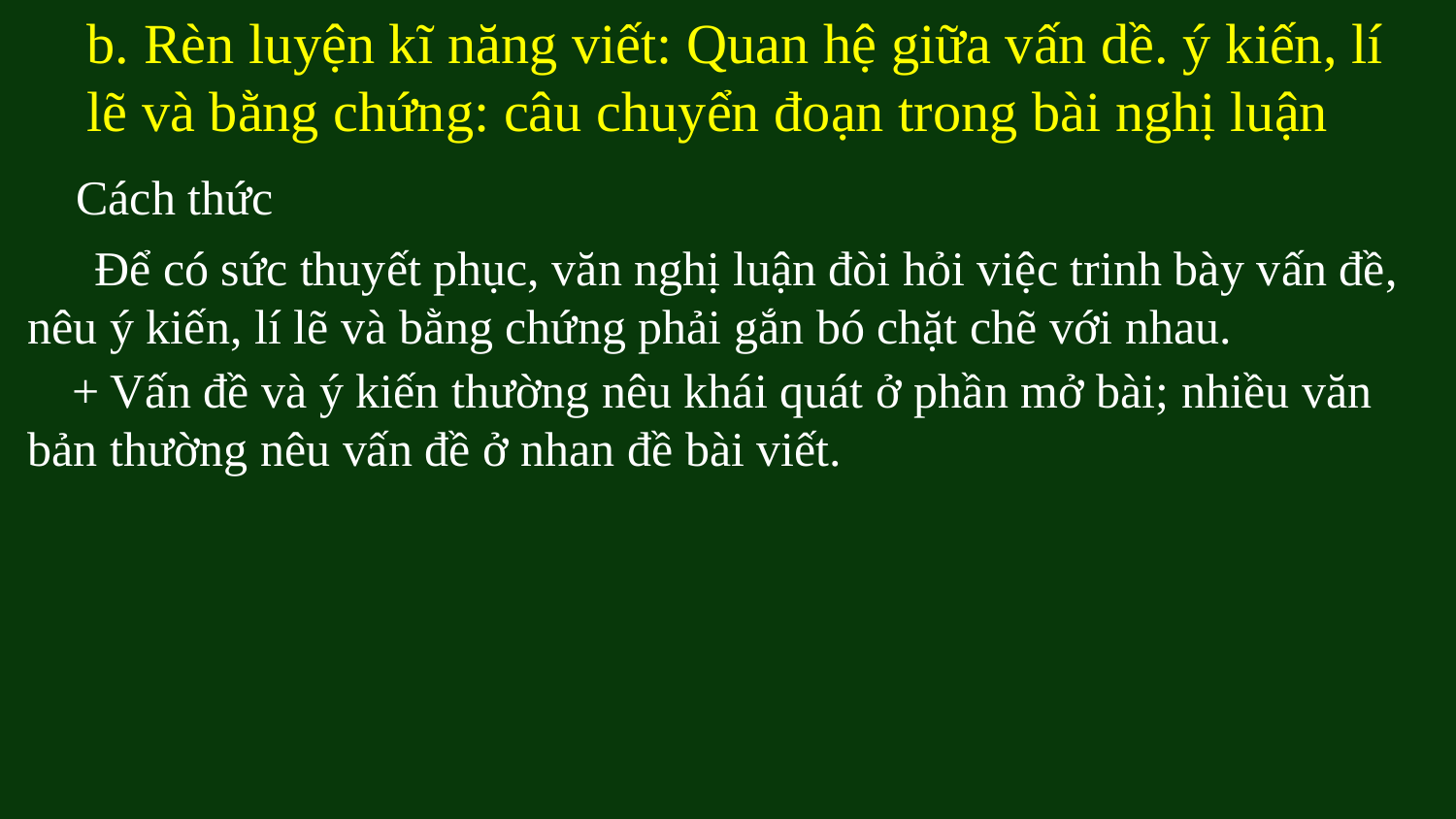

b. Rèn luyện kĩ năng viết: Quan hệ giữa vấn dề. ý kiến, lí lẽ và bằng chứng: câu chuyển đoạn trong bài nghị luận

    Cách thức
Để có sức thuyết phục, văn nghị luận đòi hỏi việc trinh bày vấn đề, nêu ý kiến, lí lẽ và bằng chứng phải gắn bó chặt chẽ với nhau.
+ Vấn đề và ý kiến thường nêu khái quát ở phần mở bài; nhiều văn bản thường nêu vấn đề ở nhan đề bài viết.